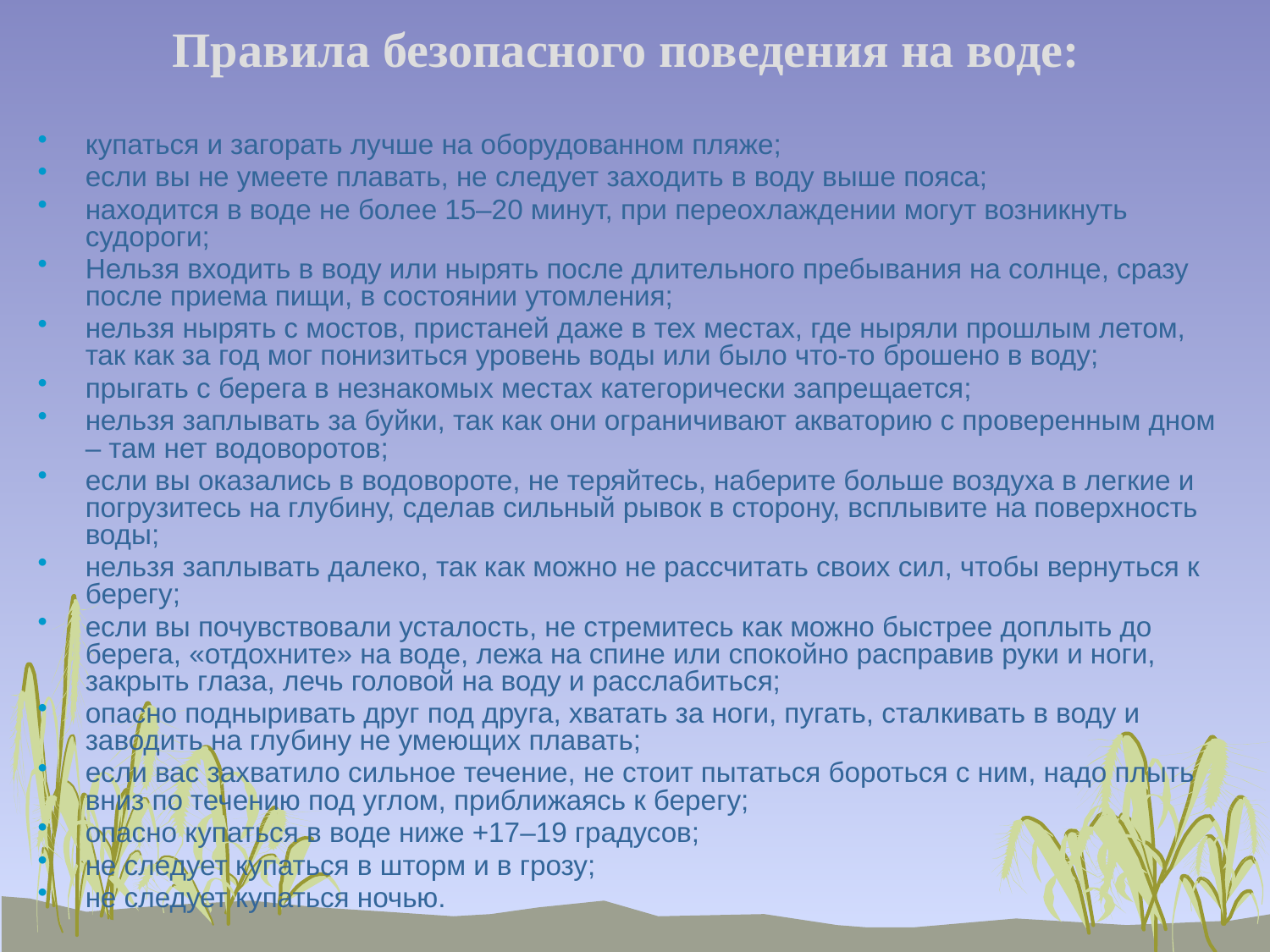

# Правила безопасного поведения на воде:
купаться и загорать лучше на оборудованном пляже;
если вы не умеете плавать, не следует заходить в воду выше пояса;
находится в воде не более 15–20 минут, при переохлаждении могут возникнуть судороги;
Нельзя входить в воду или нырять после длительного пребывания на солнце, сразу после приема пищи, в состоянии утомления;
нельзя нырять с мостов, пристаней даже в тех местах, где ныряли прошлым летом, так как за год мог понизиться уровень воды или было что-то брошено в воду;
прыгать с берега в незнакомых местах категорически запрещается;
нельзя заплывать за буйки, так как они ограничивают акваторию с проверенным дном – там нет водоворотов;
если вы оказались в водовороте, не теряйтесь, наберите больше воздуха в легкие и погрузитесь на глубину, сделав сильный рывок в сторону, всплывите на поверхность воды;
нельзя заплывать далеко, так как можно не рассчитать своих сил, чтобы вернуться к берегу;
если вы почувствовали усталость, не стремитесь как можно быстрее доплыть до берега, «отдохните» на воде, лежа на спине или спокойно расправив руки и ноги, закрыть глаза, лечь головой на воду и расслабиться;
опасно подныривать друг под друга, хватать за ноги, пугать, сталкивать в воду и заводить на глубину не умеющих плавать;
если вас захватило сильное течение, не стоит пытаться бороться с ним, надо плыть вниз по течению под углом, приближаясь к берегу;
опасно купаться в воде ниже +17–19 градусов;
не следует купаться в шторм и в грозу;
не следует купаться ночью.